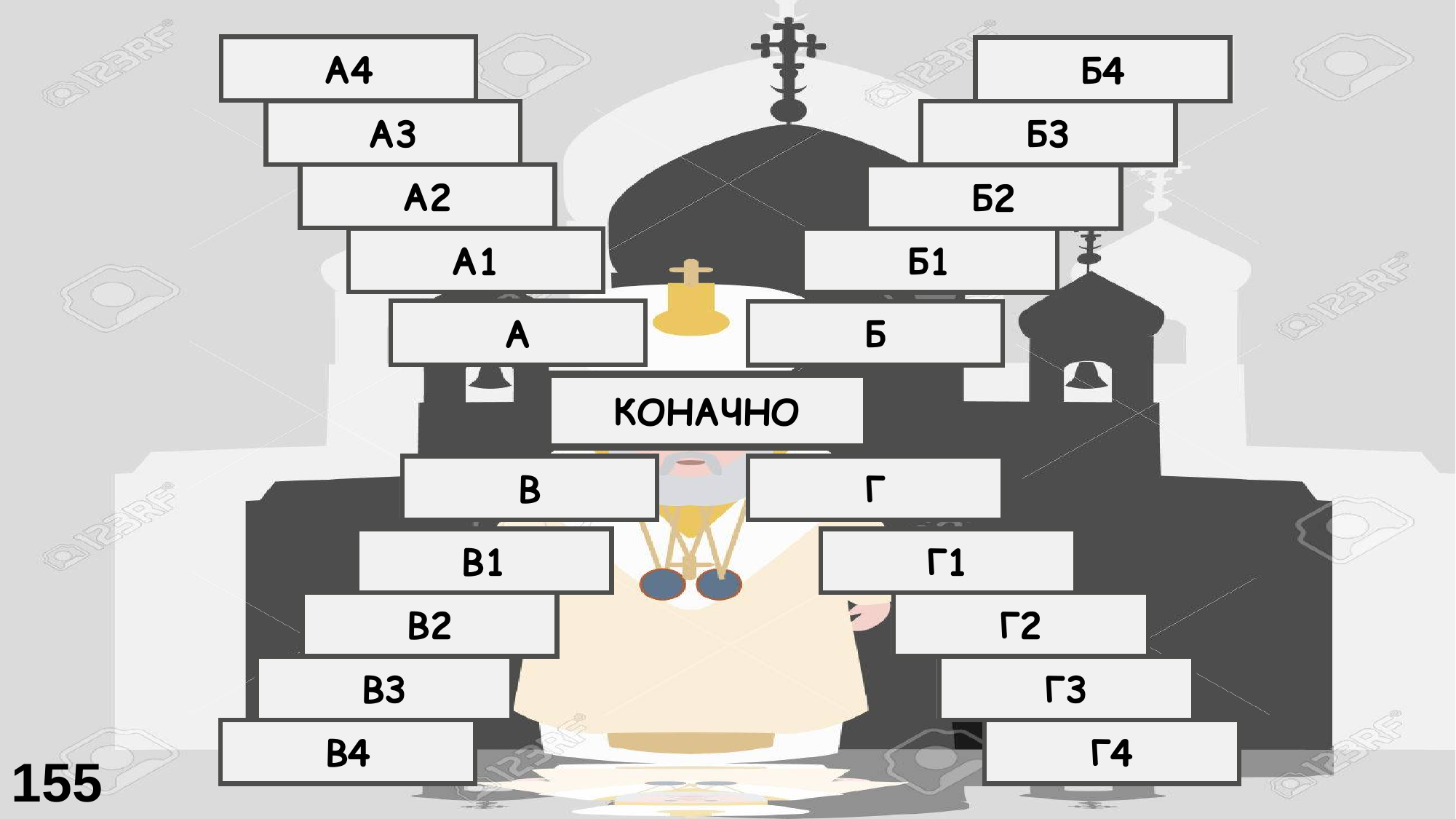

Изабрани
Брат
А4
Б4
Обећана земља
Мисли
А3
Б3
Сара
Памет
А2
Б2
Отац Исаков
Капа
А1
Б1
АВРАМ
ГЛАВА
А
Б
ПАТРИЈАРХ
КОНАЧНО
АРХИЈЕРЕЈ
ПАВЛЕ
В
Г
Епископ
Савле
В1
Г1
Владика
Апостол
В2
Г2
Митрополит
Посланица
В3
Г3
Архиепископ
Незнабожци
В4
Г4
155